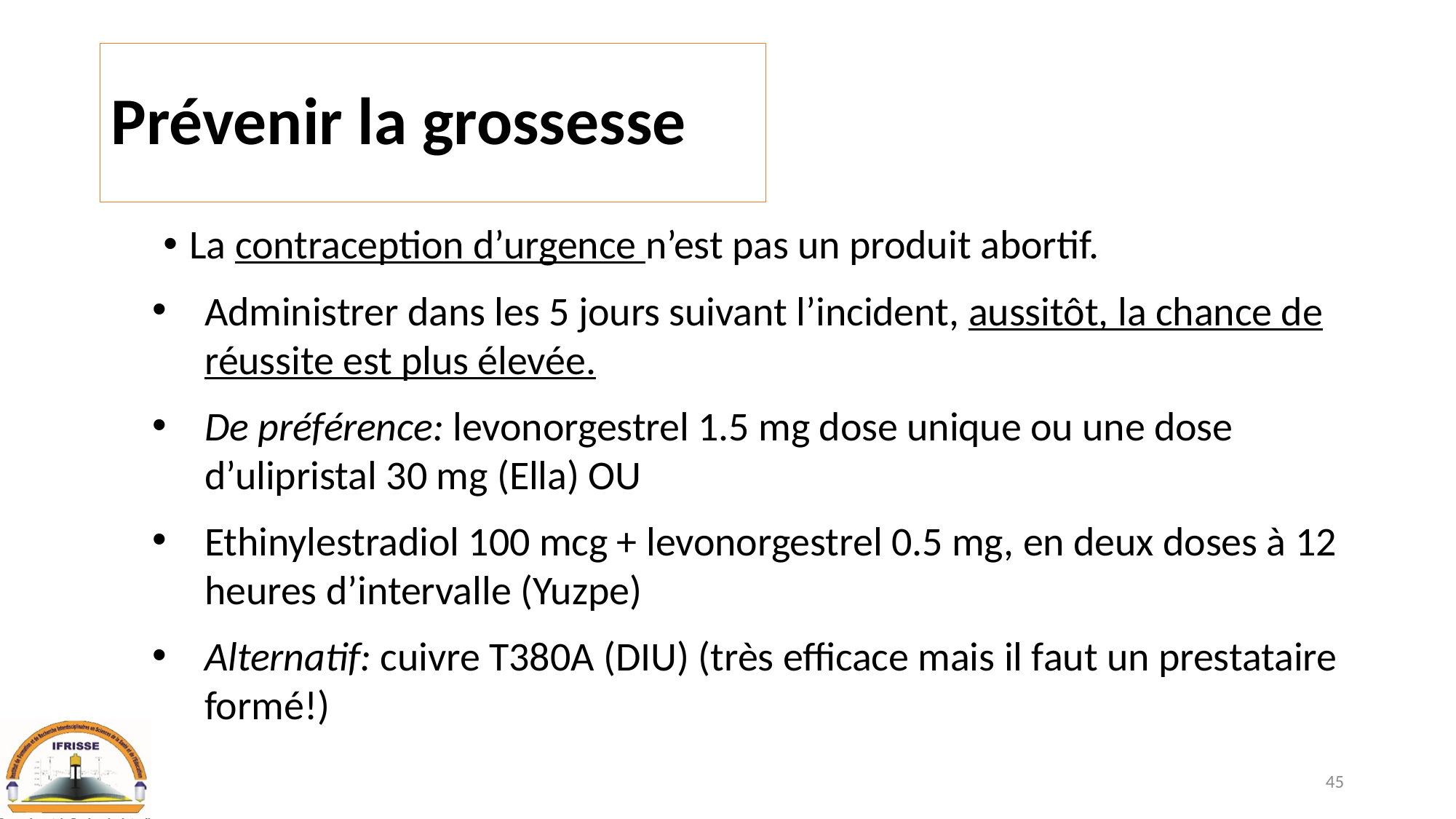

# Prévenir la grossesse
La contraception d’urgence n’est pas un produit abortif.
Administrer dans les 5 jours suivant l’incident, aussitôt, la chance de réussite est plus élevée.
De préférence: levonorgestrel 1.5 mg dose unique ou une dose d’ulipristal 30 mg (Ella) OU
Ethinylestradiol 100 mcg + levonorgestrel 0.5 mg, en deux doses à 12 heures d’intervalle (Yuzpe)
Alternatif: cuivre T380A (DIU) (très efficace mais il faut un prestataire formé!)

45